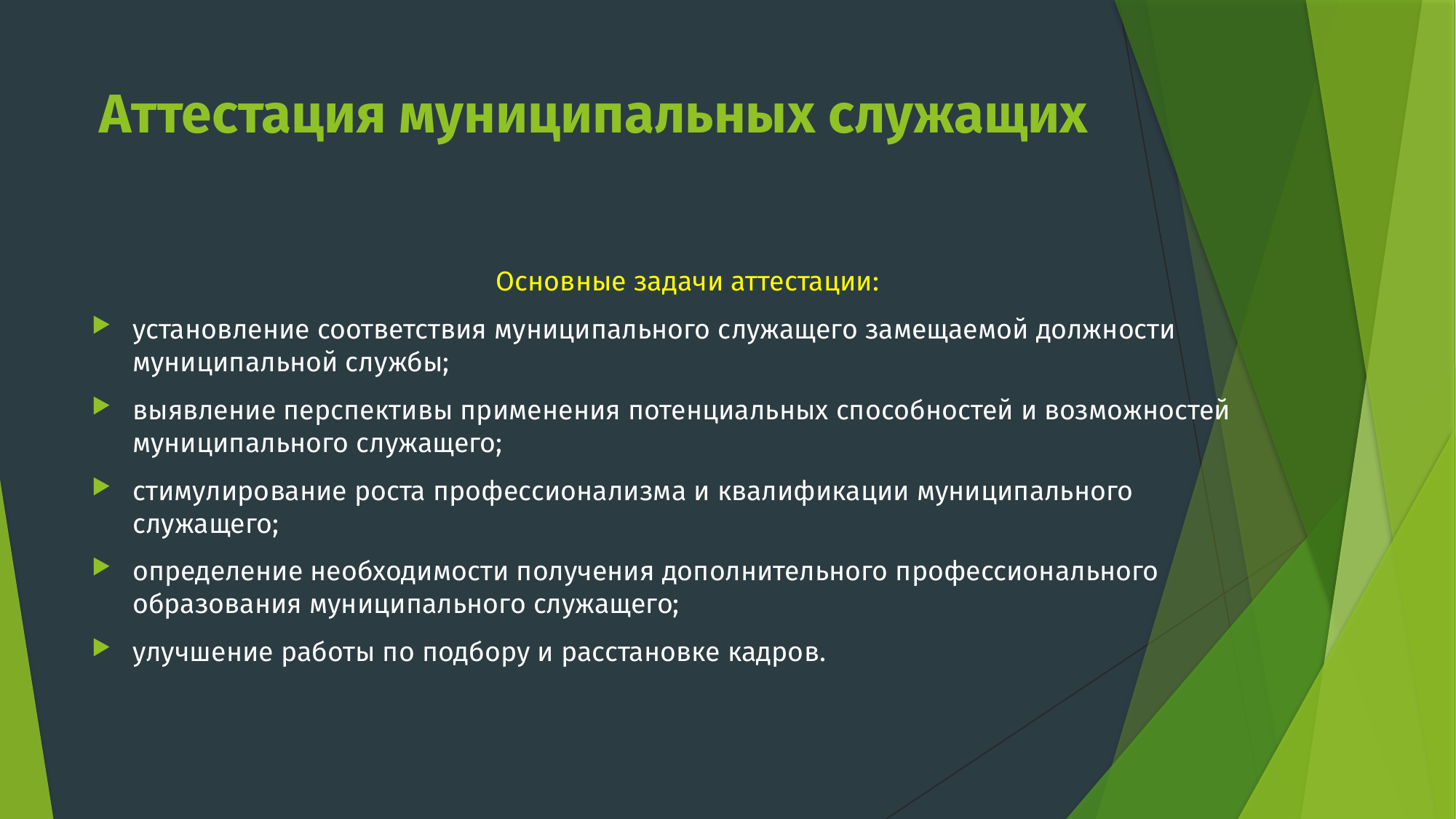

# Аттестация муниципальных служащих
Основные задачи аттестации:
установление соответствия муниципального служащего замещаемой должности муниципальной службы;
выявление перспективы применения потенциальных способностей и возможностей муниципального служащего;
стимулирование роста профессионализма и квалификации муниципального служащего;
определение необходимости получения дополнительного профессионального образования муниципального служащего;
улучшение работы по подбору и расстановке кадров.